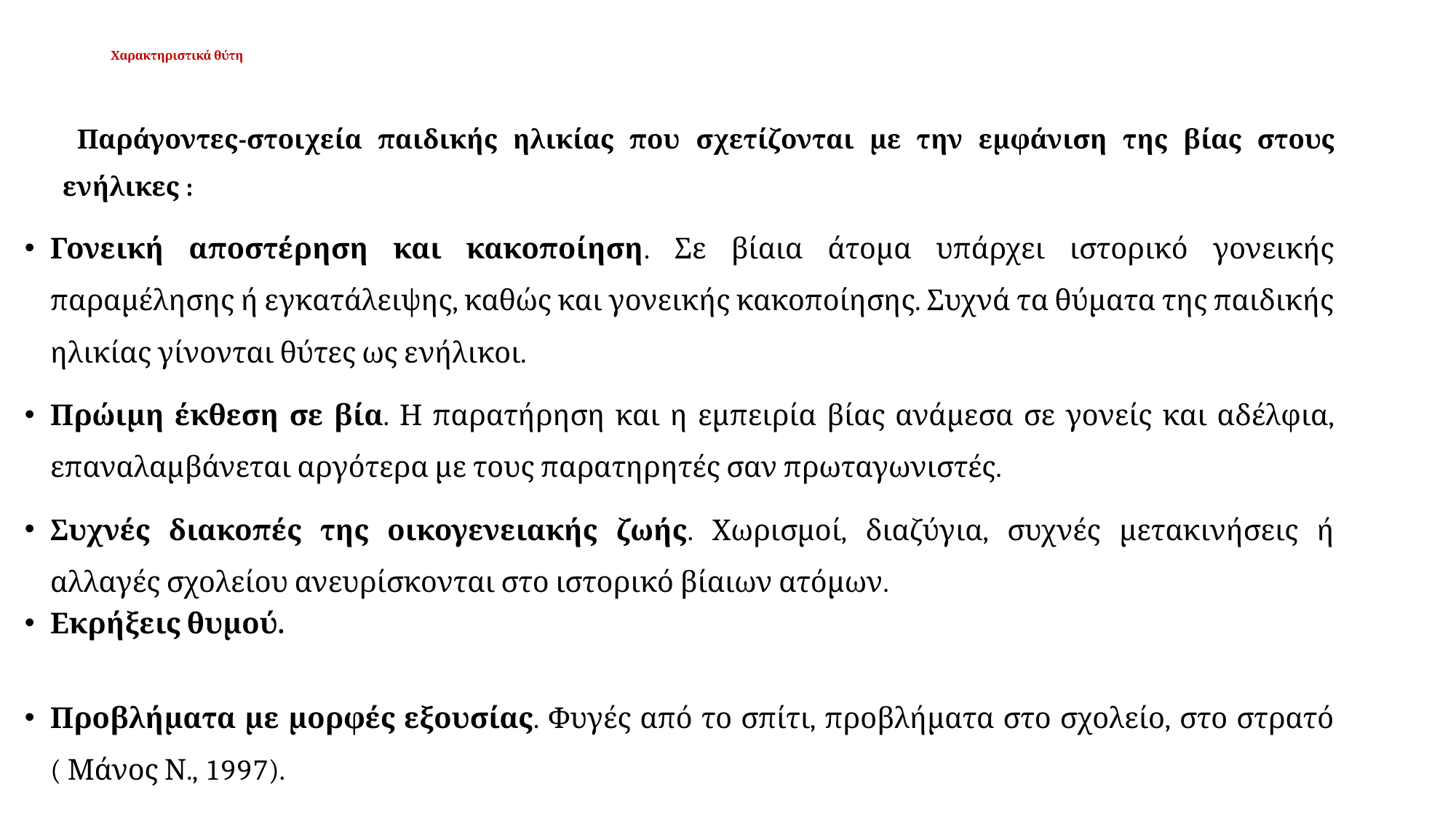

# Χαρακτηριστικά θύτη
 Παράγοντες-στοιχεία παιδικής ηλικίας που σχετίζονται με την εμφάνιση της βίας στους ενήλικες :
Γονεική αποστέρηση και κακοποίηση. Σε βίαια άτομα υπάρχει ιστορικό γονεικής παραμέλησης ή εγκατάλειψης, καθώς και γονεικής κακοποίησης. Συχνά τα θύματα της παιδικής ηλικίας γίνονται θύτες ως ενήλικοι.
Πρώιμη έκθεση σε βία. Η παρατήρηση και η εμπειρία βίας ανάμεσα σε γονείς και αδέλφια, επαναλαμβάνεται αργότερα με τους παρατηρητές σαν πρωταγωνιστές.
Συχνές διακοπές της οικογενειακής ζωής. Χωρισμοί, διαζύγια, συχνές μετακινήσεις ή αλλαγές σχολείου ανευρίσκονται στο ιστορικό βίαιων ατόμων.
Εκρήξεις θυμού.

Προβλήματα με μορφές εξουσίας. Φυγές από το σπίτι, προβλήματα στο σχολείο, στο στρατό ( Μάνος Ν., 1997).